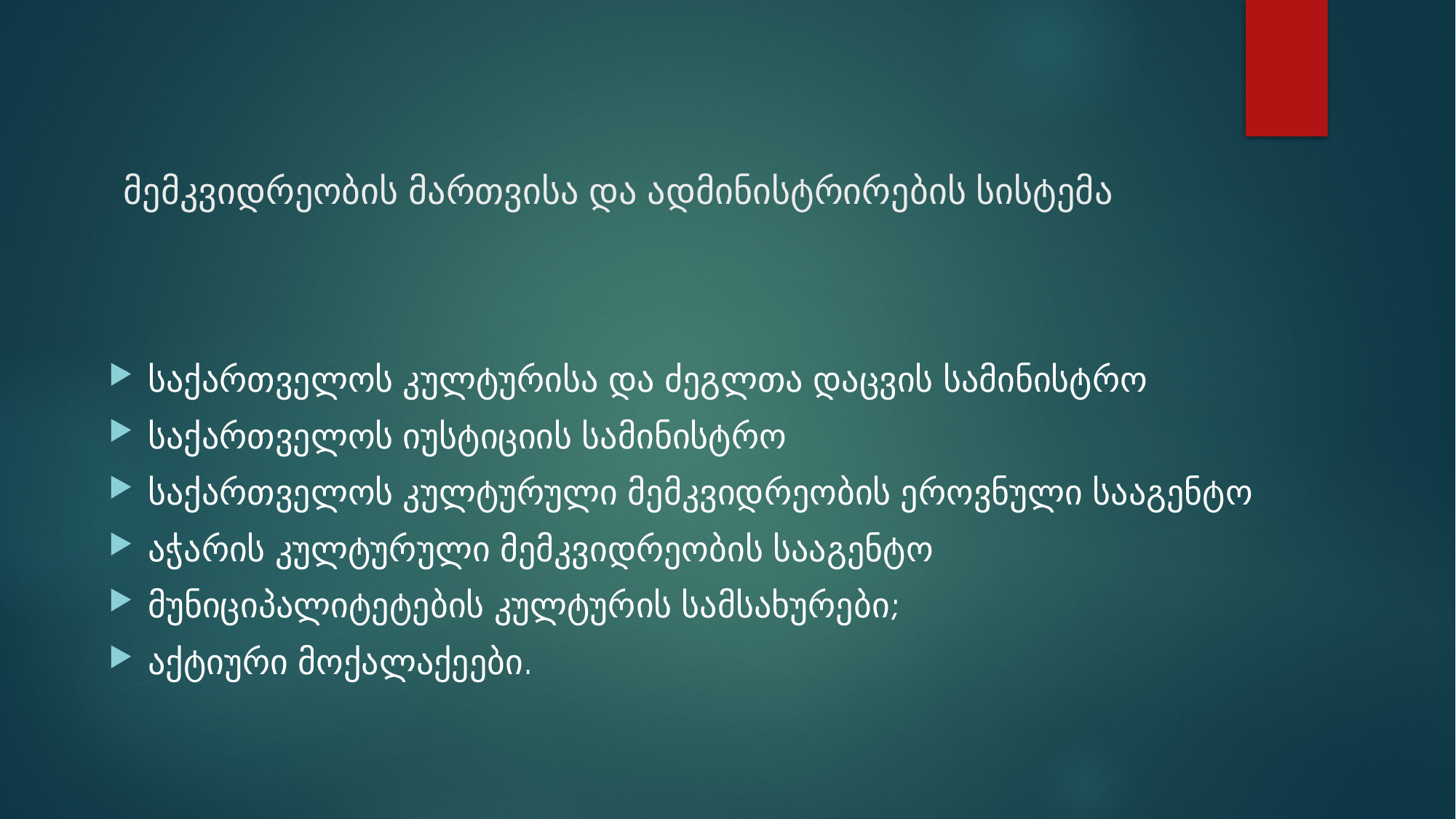

# მემკვიდრეობის მართვისა და ადმინისტრირების სისტემა
საქართველოს კულტურისა და ძეგლთა დაცვის სამინისტრო
საქართველოს იუსტიციის სამინისტრო
საქართველოს კულტურული მემკვიდრეობის ეროვნული სააგენტო
აჭარის კულტურული მემკვიდრეობის სააგენტო
მუნიციპალიტეტების კულტურის სამსახურები;
აქტიური მოქალაქეები.